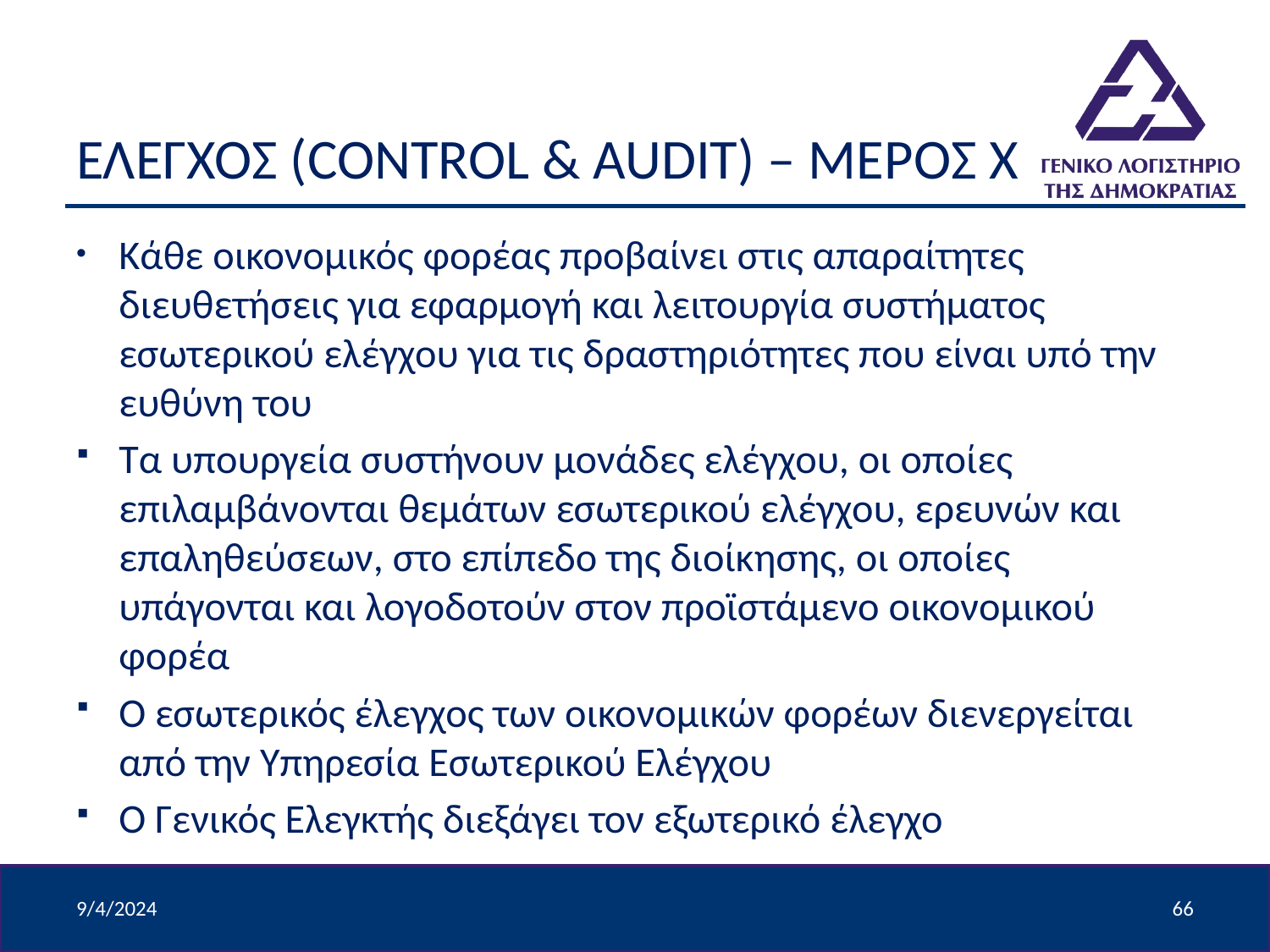

# ΕΛΕΓΧΟΣ (CONTROL & AUDIT) – ΜΕΡΟΣ Χ
Κάθε οικονομικός φορέας προβαίνει στις απαραίτητες διευθετήσεις για εφαρμογή και λειτουργία συστήματος εσωτερικού ελέγχου για τις δραστηριότητες που είναι υπό την ευθύνη του
Τα υπουργεία συστήνουν μονάδες ελέγχου, οι οποίες επιλαμβάνονται θεμάτων εσωτερικού ελέγχου, ερευνών και επαληθεύσεων, στο επίπεδο της διοίκησης, οι οποίες υπάγονται και λογοδοτούν στον προϊστάμενο οικονομικού φορέα
Ο εσωτερικός έλεγχος των οικονομικών φορέων διενεργείται από την Υπηρεσία Εσωτερικού Ελέγχου
Ο Γενικός Ελεγκτής διεξάγει τον εξωτερικό έλεγχο

9/4/2024
66